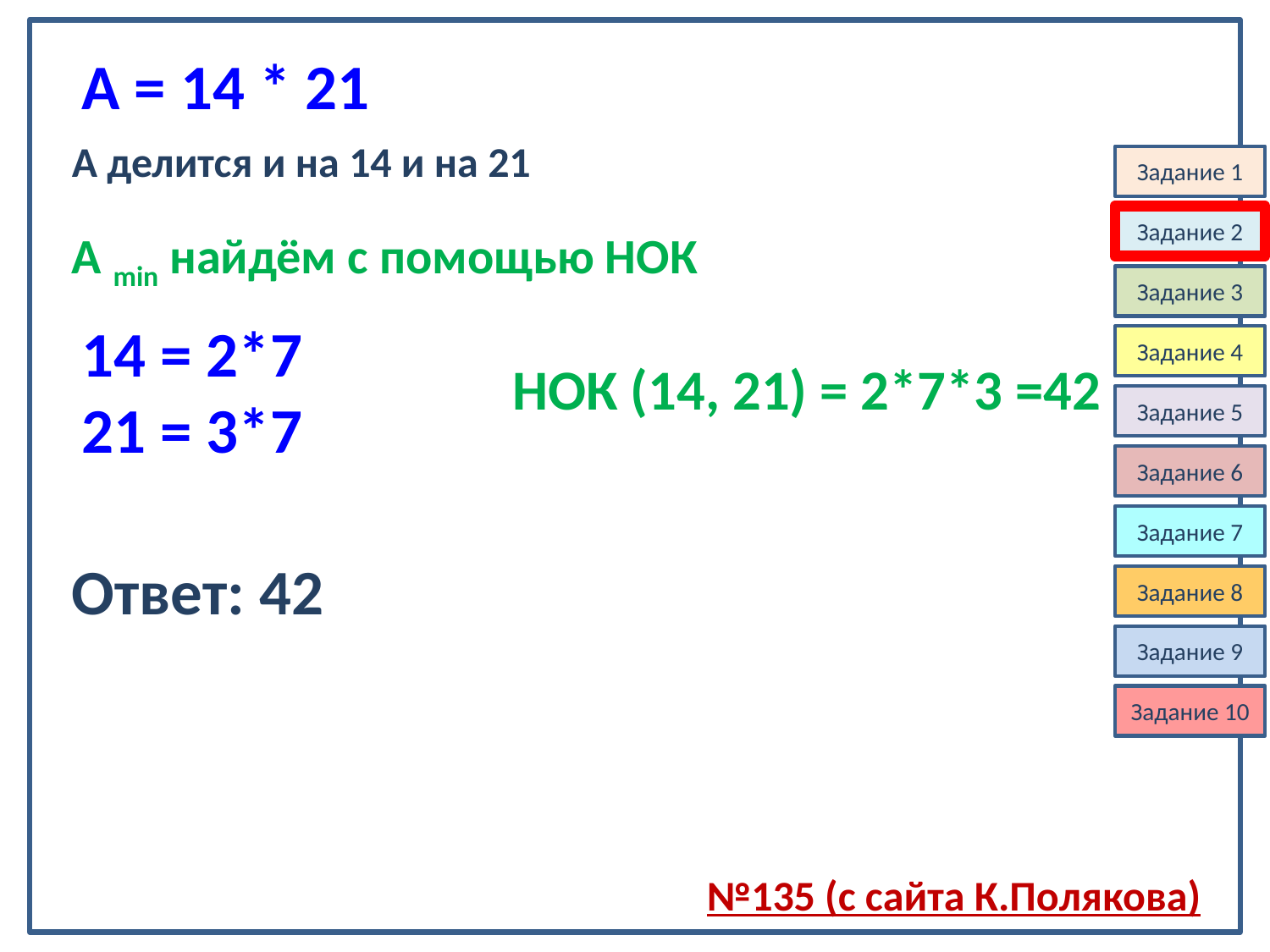

А = 14 * 21
А делится и на 14 и на 21
Задание 1
Задание 2
А min найдём с помощью НОК
Задание 3
14 = 2*7
21 = 3*7
Задание 4
НОК (14, 21) = 2*7*3 =42
Задание 5
Задание 6
Задание 7
Ответ: 42
Задание 8
Задание 9
Задание 10
№135 (с сайта К.Полякова)